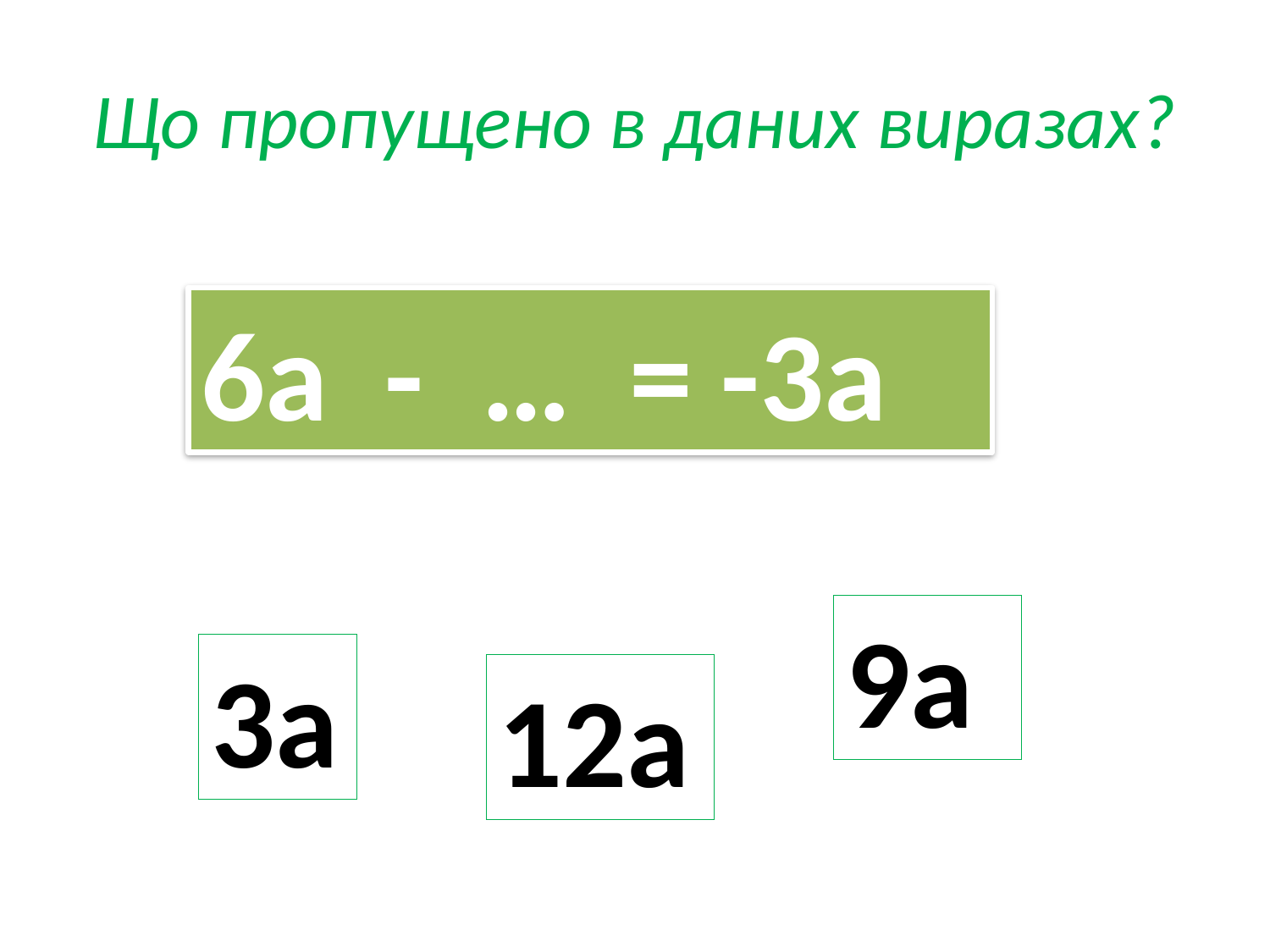

# Що пропущено в даних виразах?

6а  -  …  = -3а
9а
3а
12а